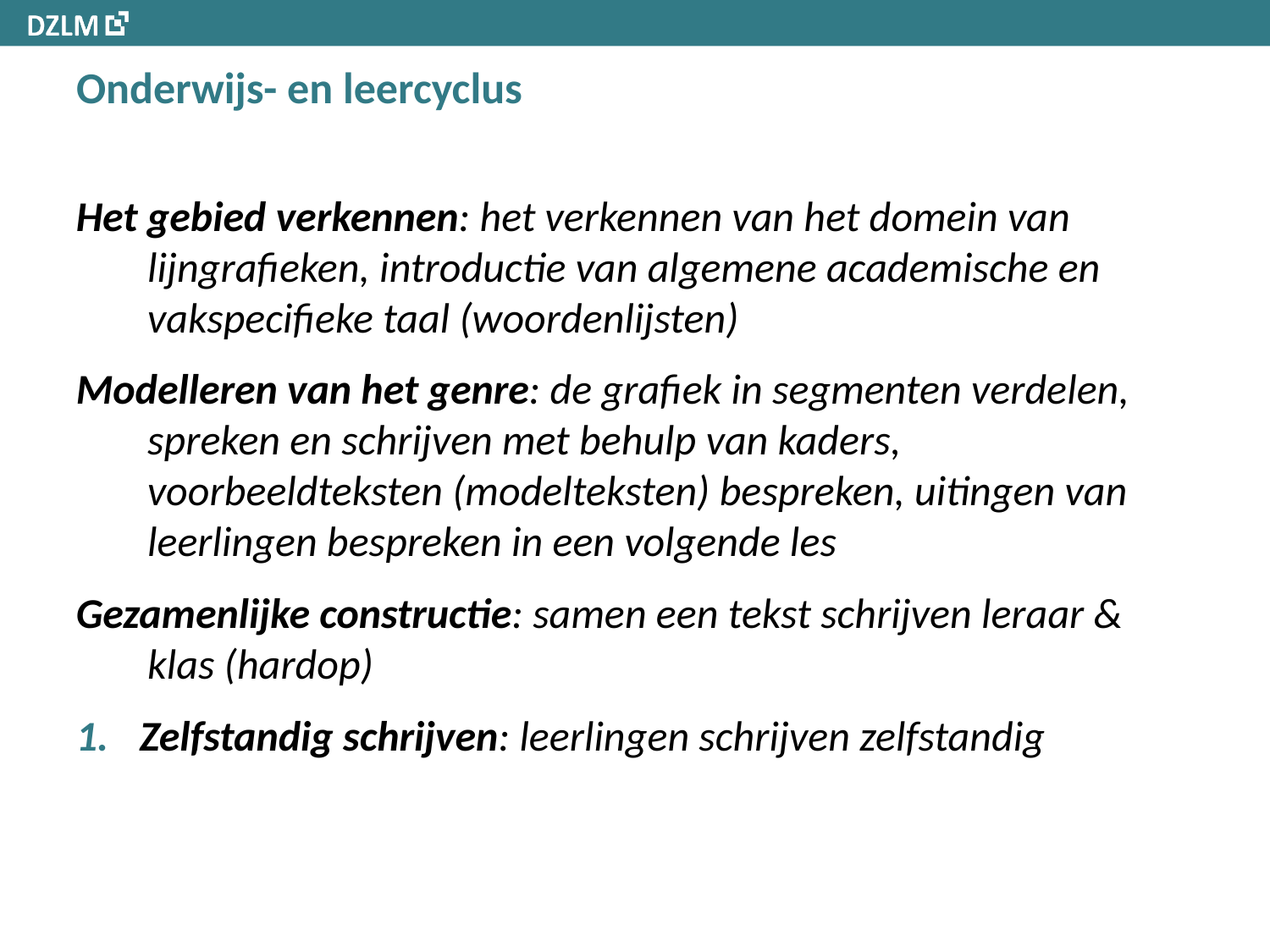

# Onderwijs- en leercyclus

Het gebied verkennen: het verkennen van het domein van lijngrafieken, introductie van algemene academische en vakspecifieke taal (woordenlijsten)
Modelleren van het genre: de grafiek in segmenten verdelen, spreken en schrijven met behulp van kaders, voorbeeldteksten (modelteksten) bespreken, uitingen van leerlingen bespreken in een volgende les
Gezamenlijke constructie: samen een tekst schrijven leraar & klas (hardop)
Zelfstandig schrijven: leerlingen schrijven zelfstandig